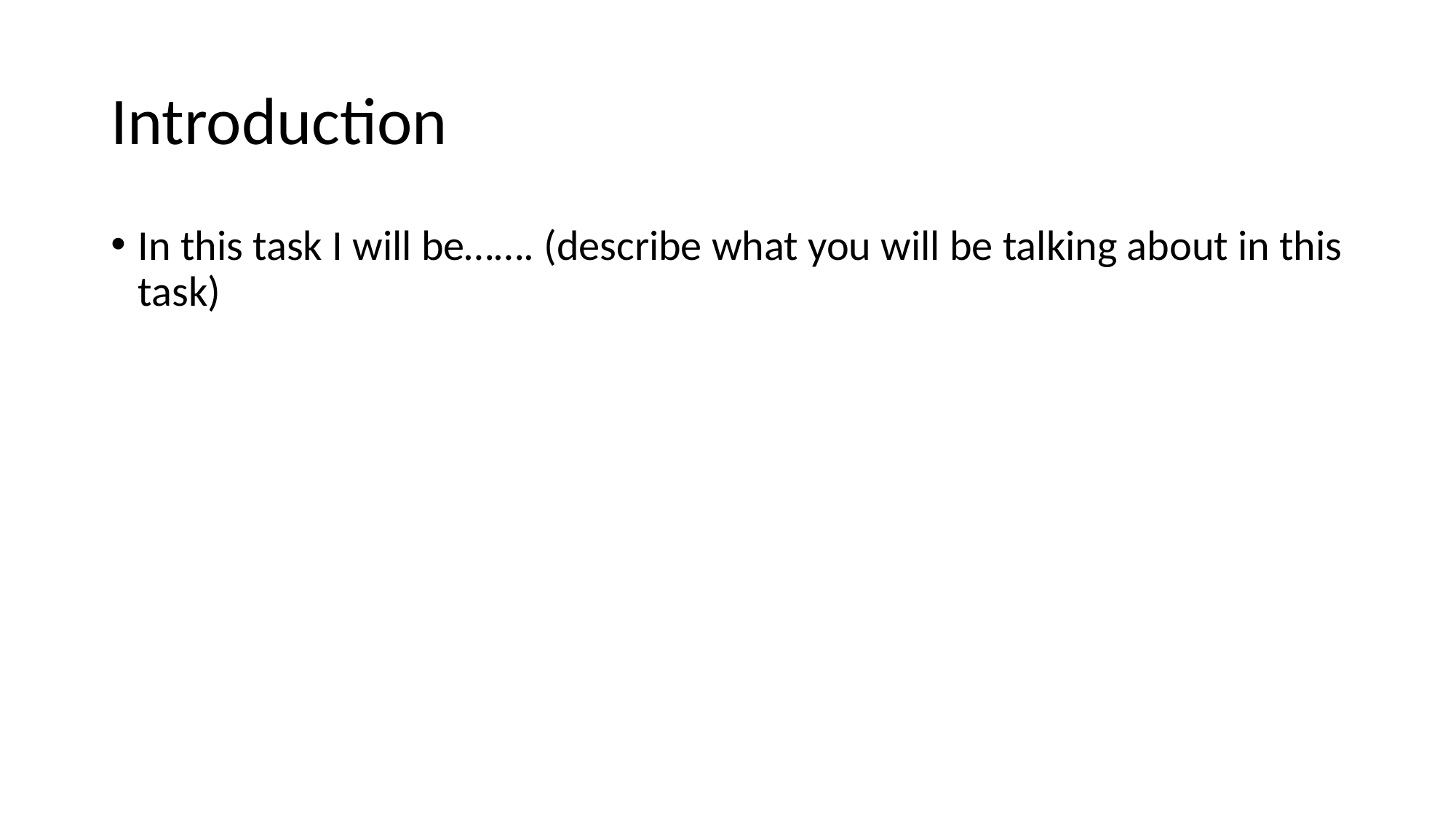

# Introduction
In this task I will be……. (describe what you will be talking about in this task)